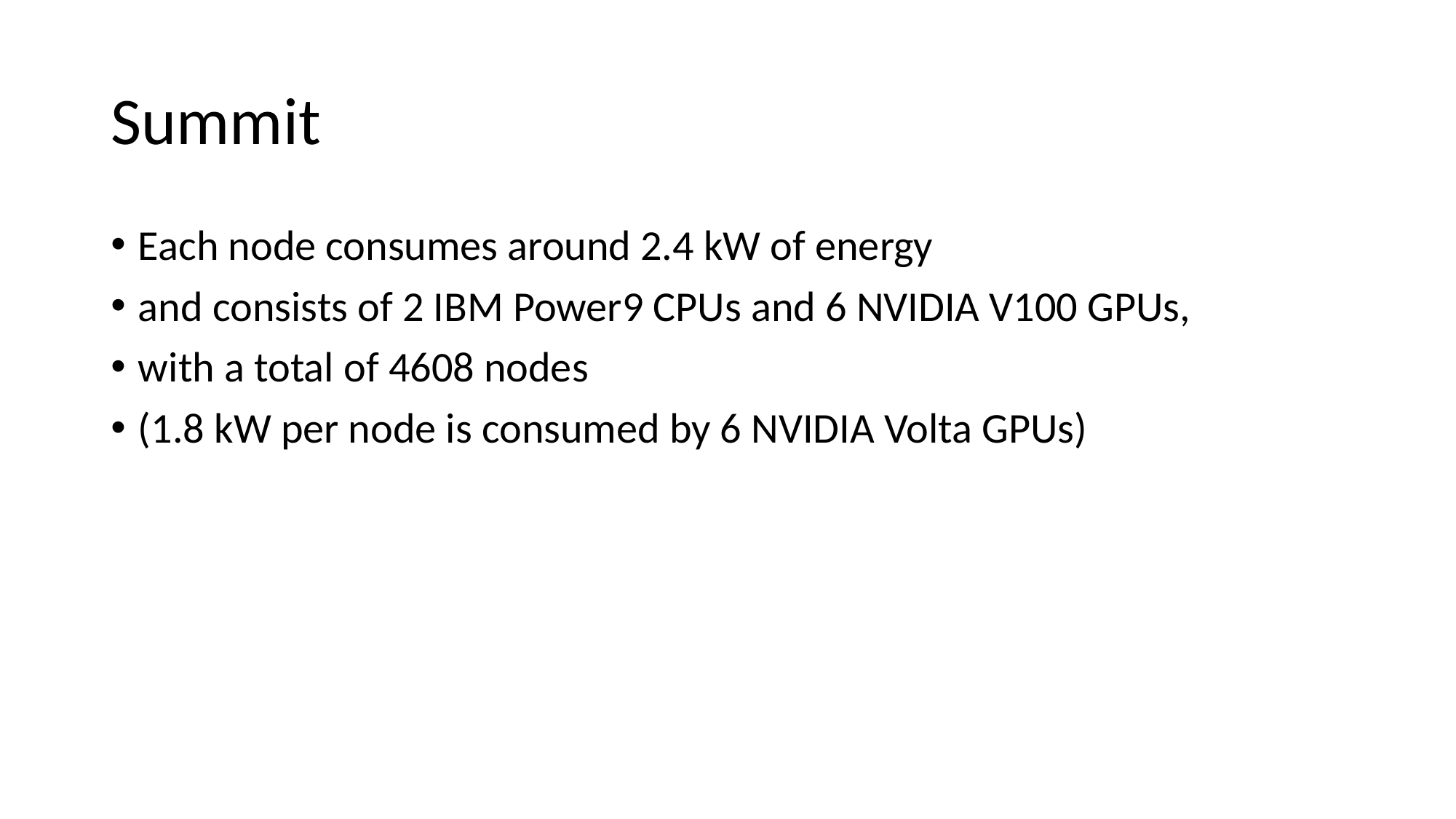

# Summit
Each node consumes around 2.4 kW of energy
and consists of 2 IBM Power9 CPUs and 6 NVIDIA V100 GPUs,
with a total of 4608 nodes
(1.8 kW per node is consumed by 6 NVIDIA Volta GPUs)